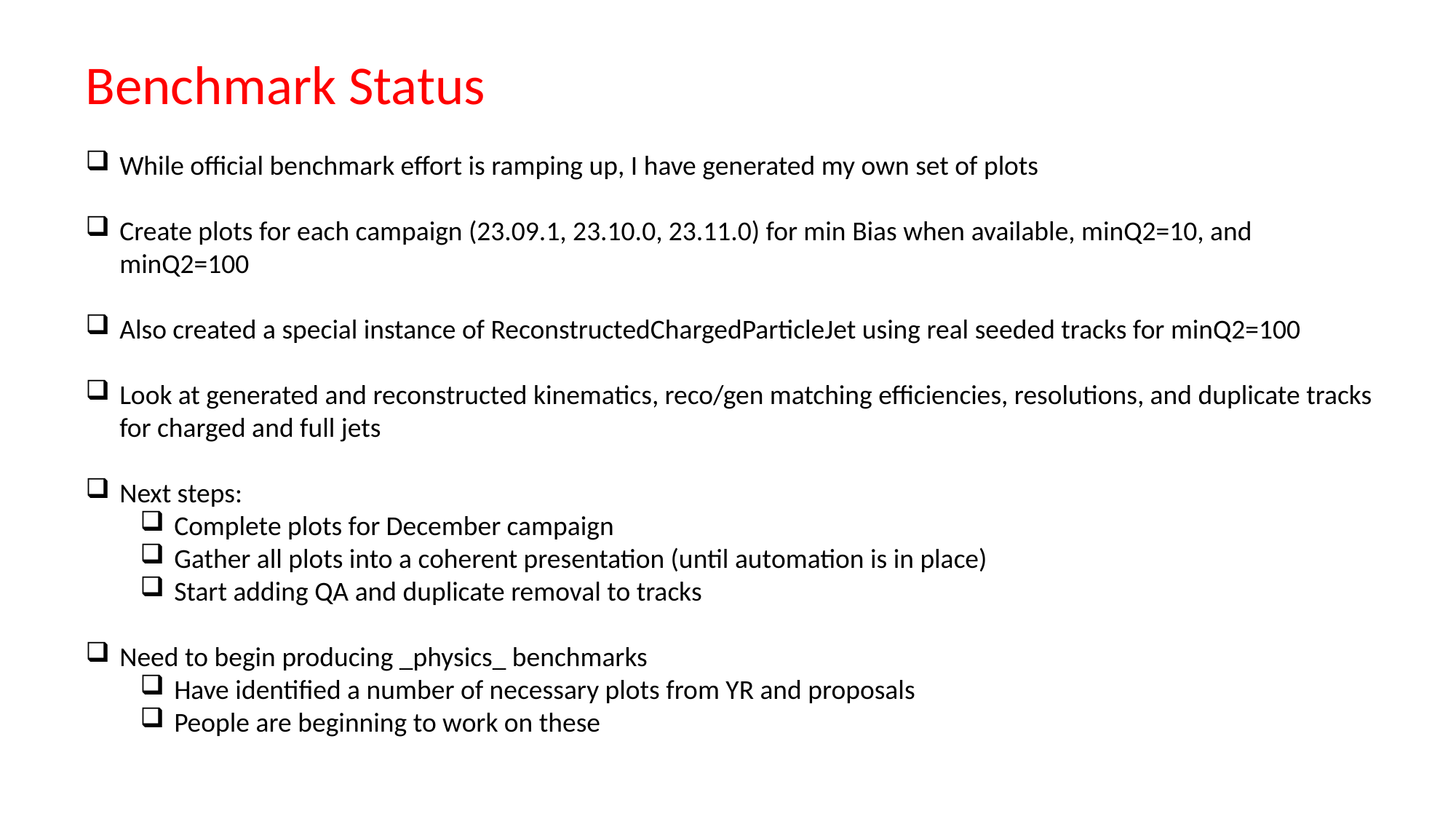

Benchmark Status
While official benchmark effort is ramping up, I have generated my own set of plots

Create plots for each campaign (23.09.1, 23.10.0, 23.11.0) for min Bias when available, minQ2=10, and minQ2=100

Also created a special instance of ReconstructedChargedParticleJet using real seeded tracks for minQ2=100

Look at generated and reconstructed kinematics, reco/gen matching efficiencies, resolutions, and duplicate tracks for charged and full jets

Next steps:
Complete plots for December campaign
Gather all plots into a coherent presentation (until automation is in place)
Start adding QA and duplicate removal to tracks

Need to begin producing _physics_ benchmarks
Have identified a number of necessary plots from YR and proposals
People are beginning to work on these